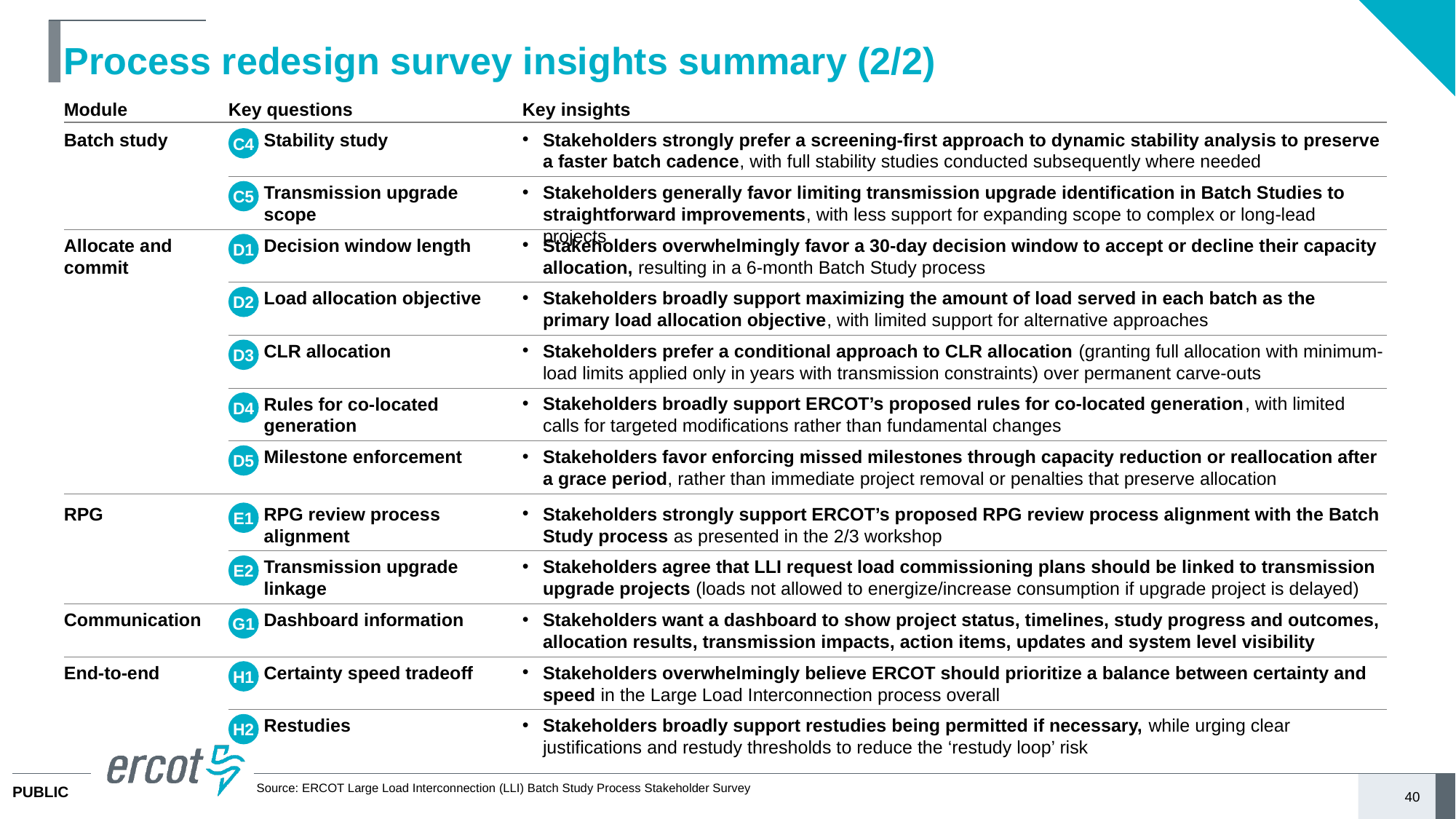

# Process redesign survey insights summary (2/2)
Key questions
Module
Key insights
Batch study
C4
Stability study
Stakeholders strongly prefer a screening-first approach to dynamic stability analysis to preserve a faster batch cadence, with full stability studies conducted subsequently where needed
C5
Transmission upgrade scope
Stakeholders generally favor limiting transmission upgrade identification in Batch Studies to straightforward improvements, with less support for expanding scope to complex or long-lead projects
Allocate and commit
D1
Decision window length
Stakeholders overwhelmingly favor a 30-day decision window to accept or decline their capacity allocation, resulting in a 6-month Batch Study process
D2
Load allocation objective
Stakeholders broadly support maximizing the amount of load served in each batch as the primary load allocation objective, with limited support for alternative approaches
D3
CLR allocation
Stakeholders prefer a conditional approach to CLR allocation (granting full allocation with minimum-load limits applied only in years with transmission constraints) over permanent carve-outs
D4
Rules for co-located generation
Stakeholders broadly support ERCOT’s proposed rules for co-located generation, with limited calls for targeted modifications rather than fundamental changes
D5
Milestone enforcement
Stakeholders favor enforcing missed milestones through capacity reduction or reallocation after a grace period, rather than immediate project removal or penalties that preserve allocation
RPG
E1
RPG review process alignment
Stakeholders strongly support ERCOT’s proposed RPG review process alignment with the Batch Study process as presented in the 2/3 workshop
E2
Transmission upgrade linkage
Stakeholders agree that LLI request load commissioning plans should be linked to transmission upgrade projects (loads not allowed to energize/increase consumption if upgrade project is delayed)
Communication
G1
Dashboard information
Stakeholders want a dashboard to show project status, timelines, study progress and outcomes, allocation results, transmission impacts, action items, updates and system level visibility
End-to-end
H1
Certainty speed tradeoff
Stakeholders overwhelmingly believe ERCOT should prioritize a balance between certainty and speed in the Large Load Interconnection process overall
H2
Restudies
Stakeholders broadly support restudies being permitted if necessary, while urging clear justifications and restudy thresholds to reduce the ‘restudy loop’ risk
Source: ERCOT Large Load Interconnection (LLI) Batch Study Process Stakeholder Survey